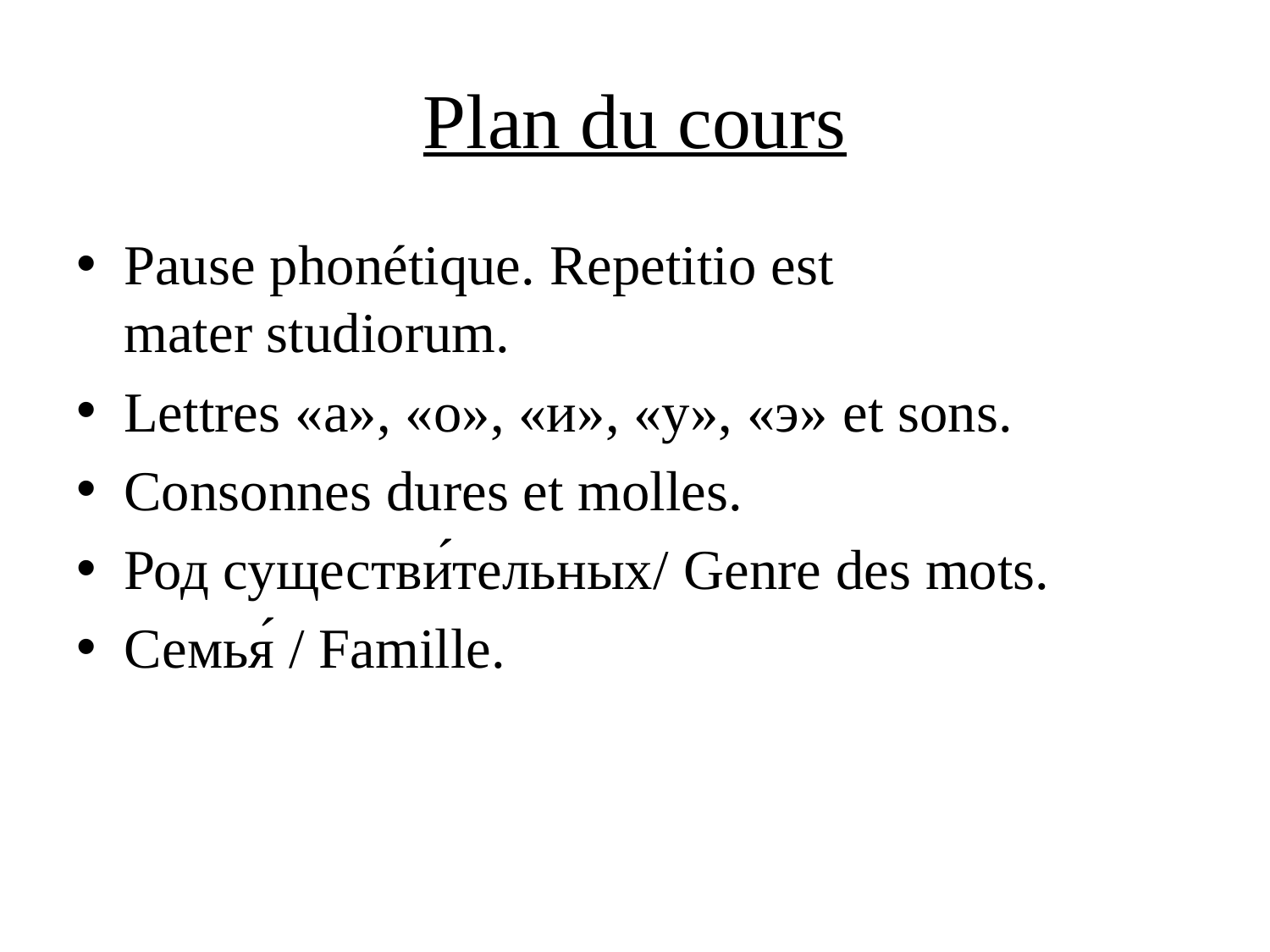

# Plan du cours
Pause phonétique. Repetitio est mater studiorum.
Lettres «а», «о», «и», «у», «э» et sons.
Consonnes dures et molles.
Род существи́тельных/ Genre des mots.
Семья́ / Famille.